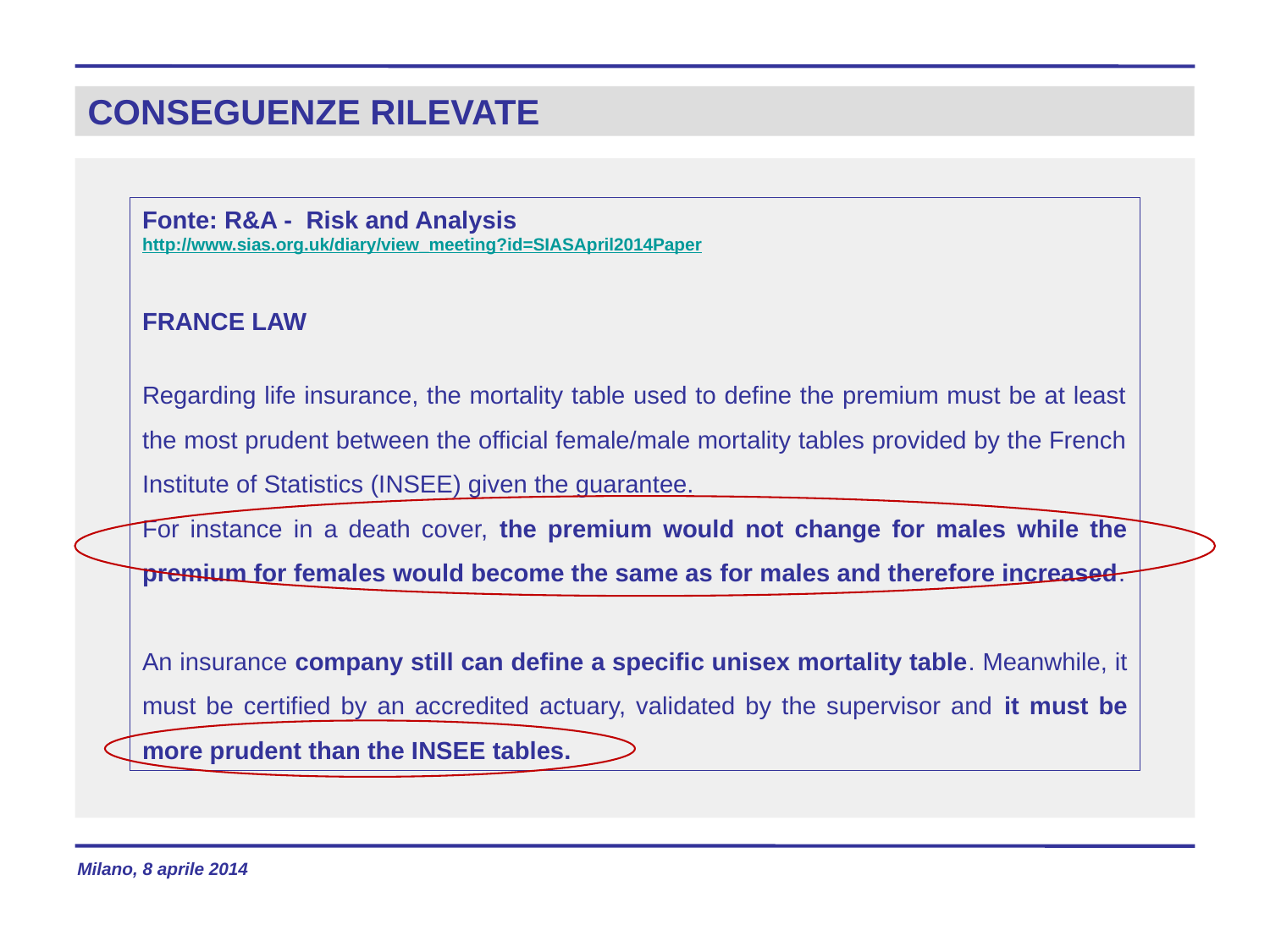

# CONSEGUENZE RILEVATE

Fonte: R&A -  Risk and Analysis
http://www.sias.org.uk/diary/view_meeting?id=SIASApril2014Paper

FRANCE LAW

Regarding life insurance, the mortality table used to define the premium must be at least the most prudent between the official female/male mortality tables provided by the French Institute of Statistics (INSEE) given the guarantee.
For instance in a death cover, the premium would not change for males while the premium for females would become the same as for males and therefore increased.

An insurance company still can define a specific unisex mortality table. Meanwhile, it must be certified by an accredited actuary, validated by the supervisor and it must be more prudent than the INSEE tables.

Milano, 8 aprile 2014